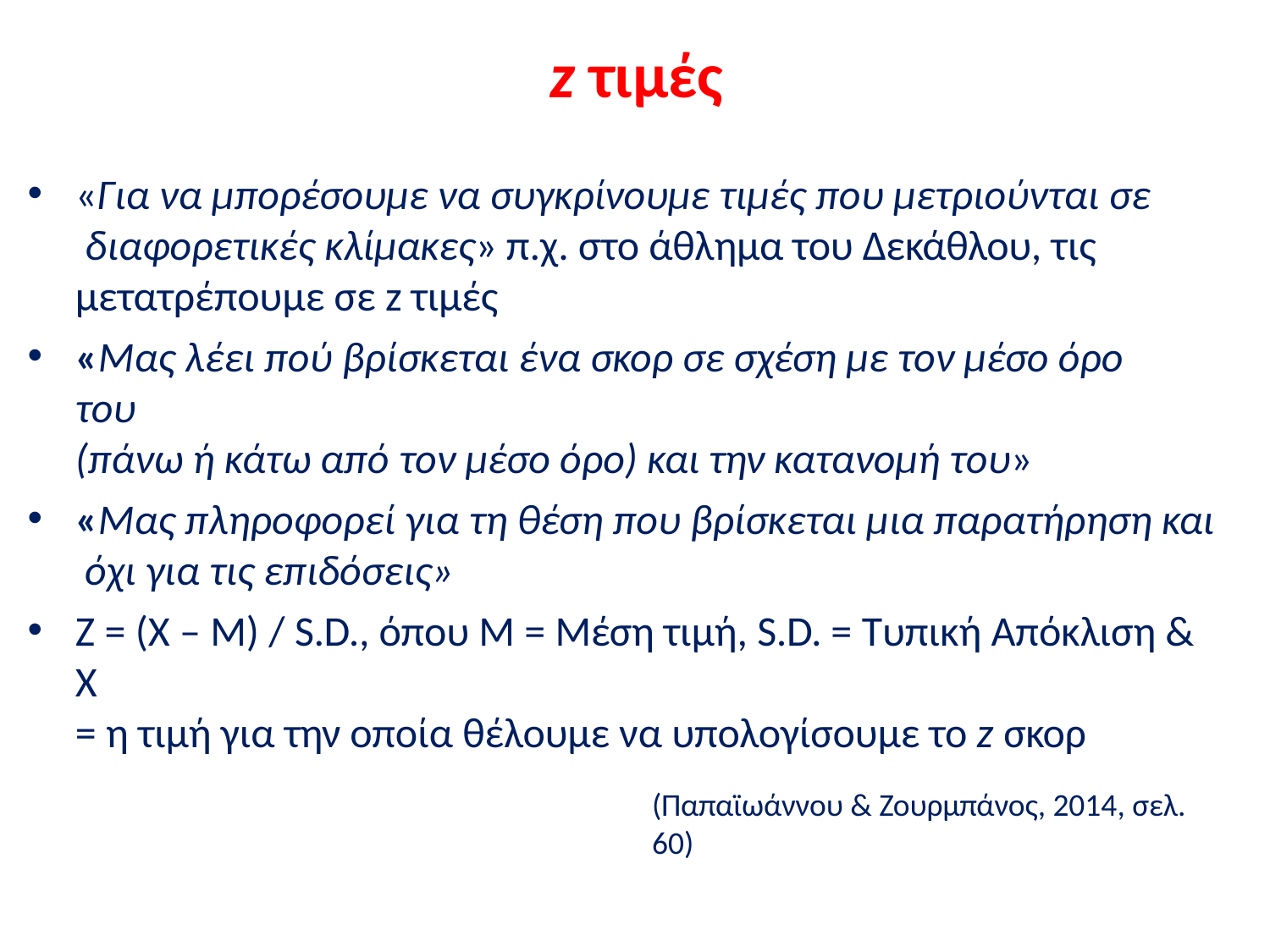

# z τιμές
«Για να μπορέσουμε να συγκρίνουμε τιμές που μετριούνται σε  διαφορετικές κλίμακες» π.χ. στο άθλημα του Δεκάθλου, τις
μετατρέπουμε σε z τιμές
«Μας λέει πού βρίσκεται ένα σκορ σε σχέση με τον μέσο όρο του
(πάνω ή κάτω από τον μέσο όρο) και την κατανομή του»
«Μας πληροφορεί για τη θέση που βρίσκεται μια παρατήρηση και  όχι για τις επιδόσεις»
Z = (X – M) / S.D., όπου Μ = Μέση τιμή, S.D. = Τυπική Απόκλιση & Χ
= η τιμή για την οποία θέλουμε να υπολογίσουμε το z σκορ
(Παπαϊωάννου & Ζουρμπάνος, 2014, σελ. 60)